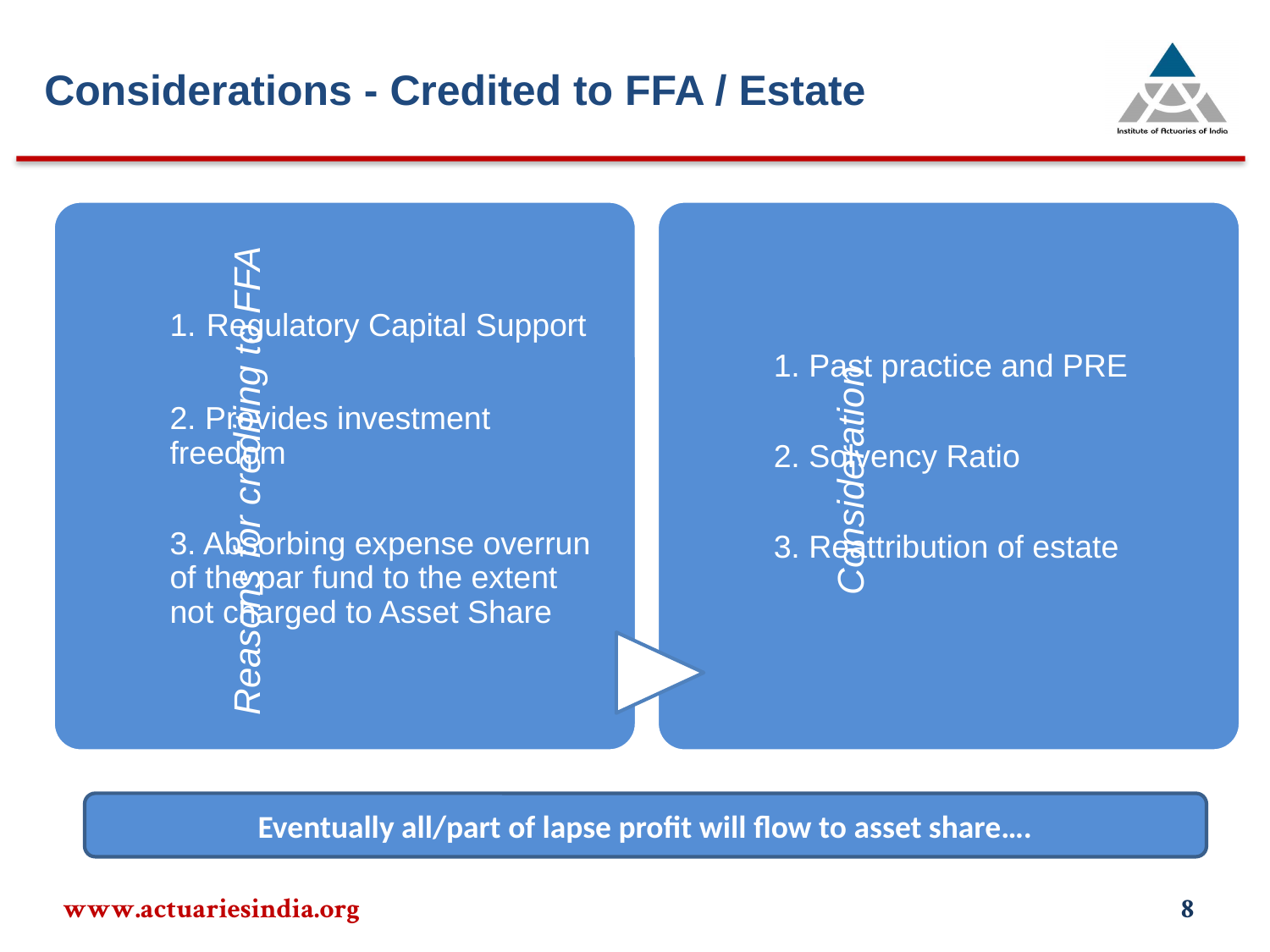

Considerations - Credited to FFA / Estate
Reasons for crediting to FFA

1. Regulatory Capital Support

2. Provides investment freedom

3. Absorbing expense overrun of the par fund to the extent not charged to Asset Share

Consideration

1. Past practice and PRE

2. Solvency Ratio

3. Reattribution of estate
Eventually all/part of lapse profit will flow to asset share….
www.actuariesindia.org
8